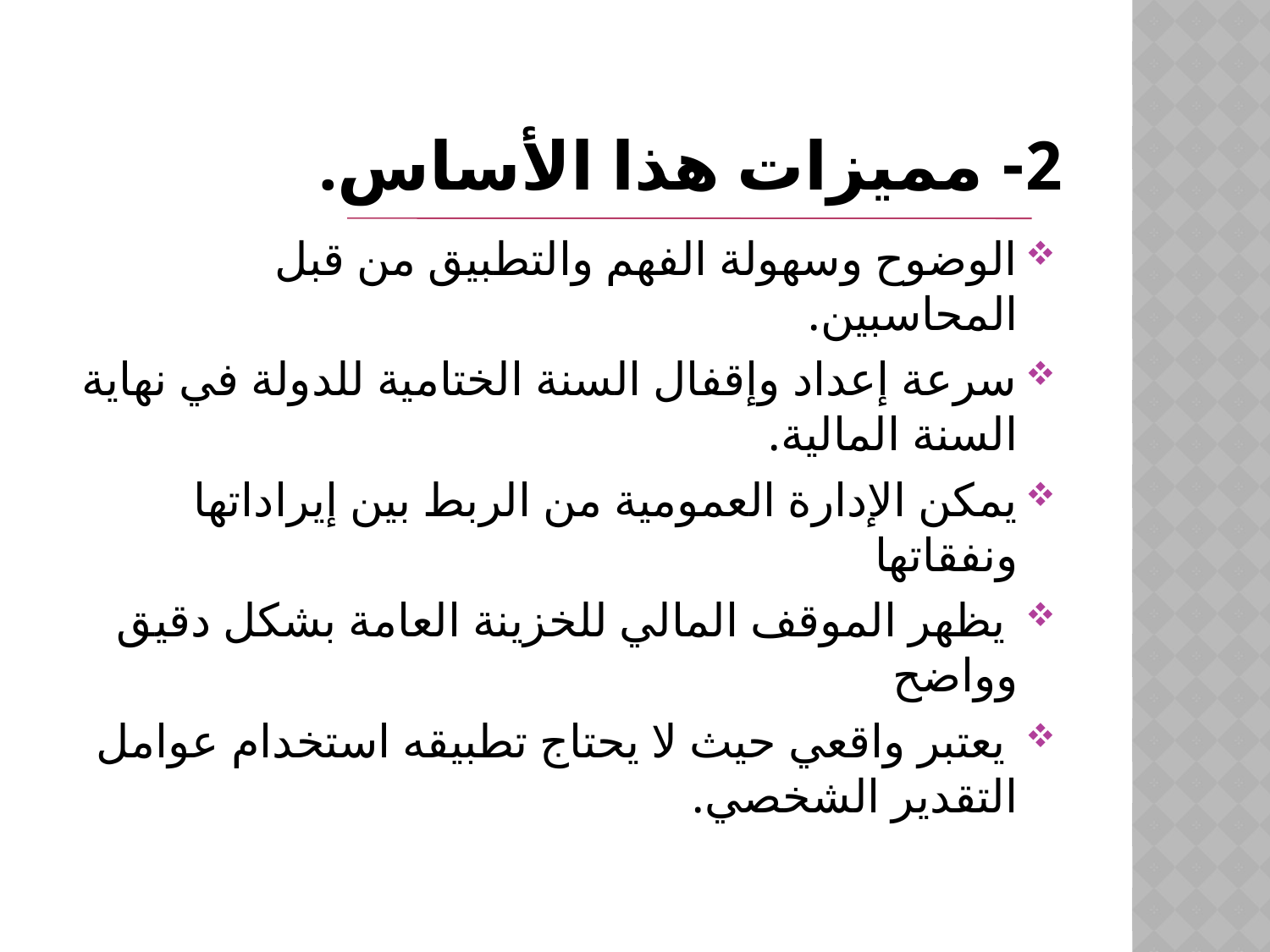

# 2- مميزات هذا الأساس.
الوضوح وسهولة الفهم والتطبيق من قبل المحاسبين.
سرعة إعداد وإقفال السنة الختامية للدولة في نهاية السنة المالية.
يمكن الإدارة العمومية من الربط بين إيراداتها ونفقاتها
 يظهر الموقف المالي للخزينة العامة بشكل دقيق وواضح
 يعتبر واقعي حيث لا يحتاج تطبيقه استخدام عوامل التقدير الشخصي.